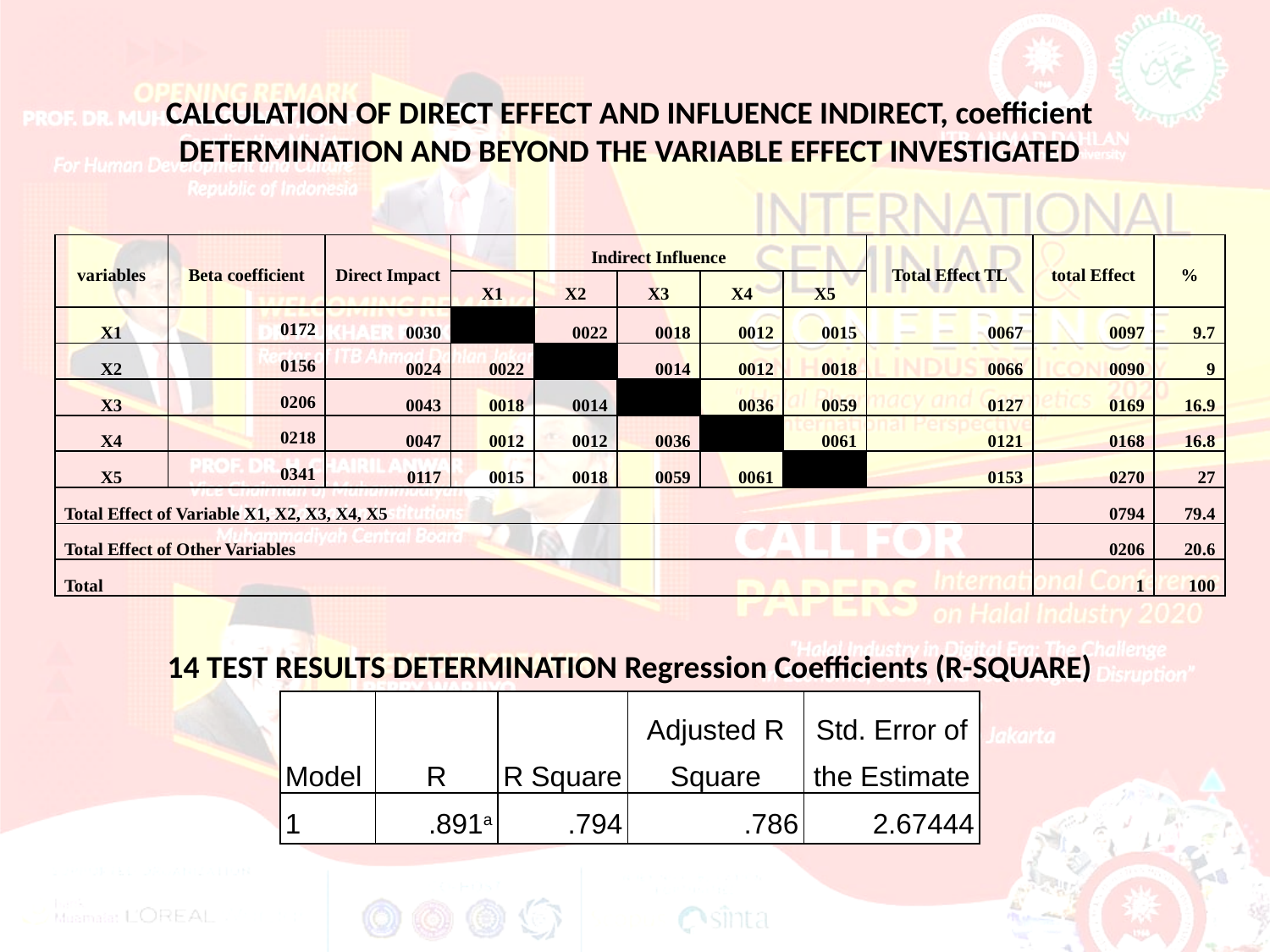

CALCULATION OF DIRECT EFFECT AND INFLUENCE INDIRECT, coefficient DETERMINATION AND BEYOND THE VARIABLE EFFECT INVESTIGATED
| variables | Beta coefficient | Direct Impact | Indirect Influence |  |  |  |  | Total Effect TL | total Effect | % |
| --- | --- | --- | --- | --- | --- | --- | --- | --- | --- | --- |
|  |  |  | X1 | X2 | X3 | X4 | X5 |  |  |  |
| X1 | 0172 | 0030 |  | 0022 | 0018 | 0012 | 0015 | 0067 | 0097 | 9.7 |
| X2 | 0156 | 0024 | 0022 |  | 0014 | 0012 | 0018 | 0066 | 0090 | 9 |
| X3 | 0206 | 0043 | 0018 | 0014 |  | 0036 | 0059 | 0127 | 0169 | 16.9 |
| X4 | 0218 | 0047 | 0012 | 0012 | 0036 |  | 0061 | 0121 | 0168 | 16.8 |
| X5 | 0341 | 0117 | 0015 | 0018 | 0059 | 0061 |  | 0153 | 0270 | 27 |
| Total Effect of Variable X1, X2, X3, X4, X5 |  |  |  |  |  |  |  |  | 0794 | 79.4 |
| Total Effect of Other Variables |  |  |  |  |  |  |  |  | 0206 | 20.6 |
| Total |  |  |  |  |  |  |  |  | 1 | 100 |
14 TEST RESULTS DETERMINATION Regression Coefficients (R-SQUARE)
| Model | R | R Square | Adjusted R Square | Std. Error of the Estimate |
| --- | --- | --- | --- | --- |
| 1 | .891a | .794 | .786 | 2.67444 |